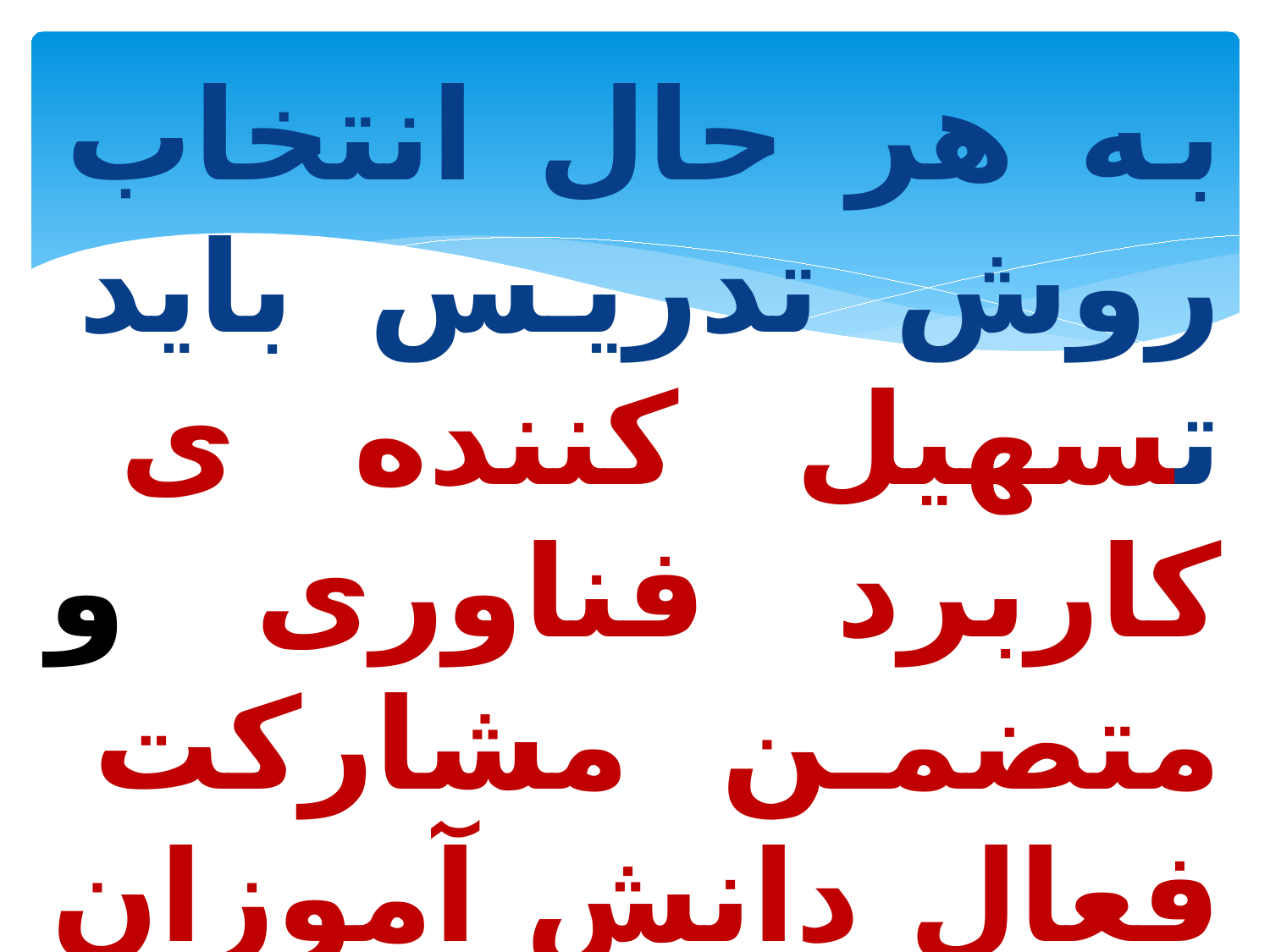

به هر حال انتخاب روش تدریس باید تسهیل کننده ی کاربرد فناوری و متضمن مشارکت فعال دانش آموزان در یادگیری باشد.